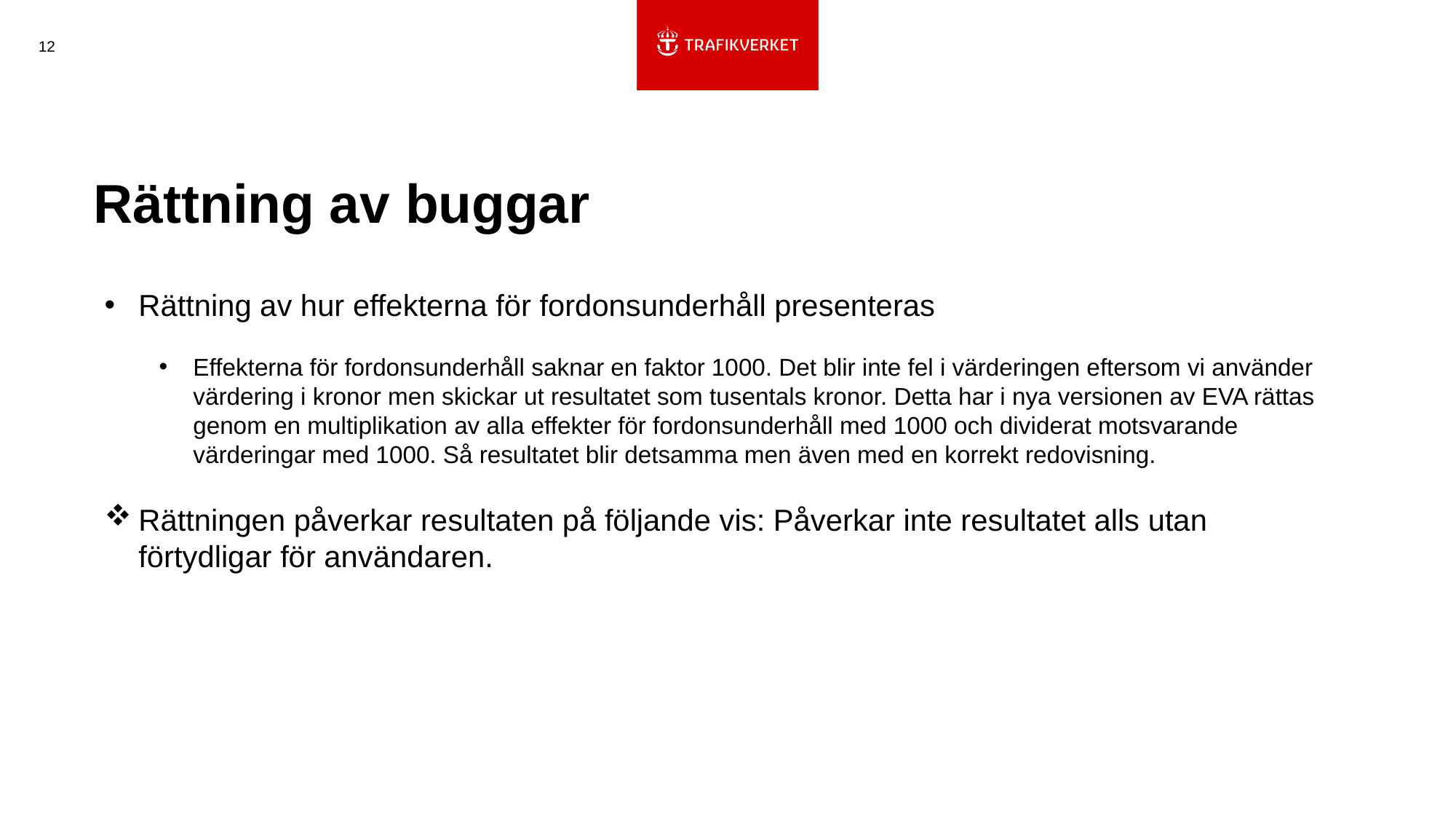

12

# Rättning av buggar
Rättning av hur effekterna för fordonsunderhåll presenteras

Effekterna för fordonsunderhåll saknar en faktor 1000. Det blir inte fel i värderingen eftersom vi använder värdering i kronor men skickar ut resultatet som tusentals kronor. Detta har i nya versionen av EVA rättas genom en multiplikation av alla effekter för fordonsunderhåll med 1000 och dividerat motsvarande värderingar med 1000. Så resultatet blir detsamma men även med en korrekt redovisning.

Rättningen påverkar resultaten på följande vis: Påverkar inte resultatet alls utan förtydligar för användaren.